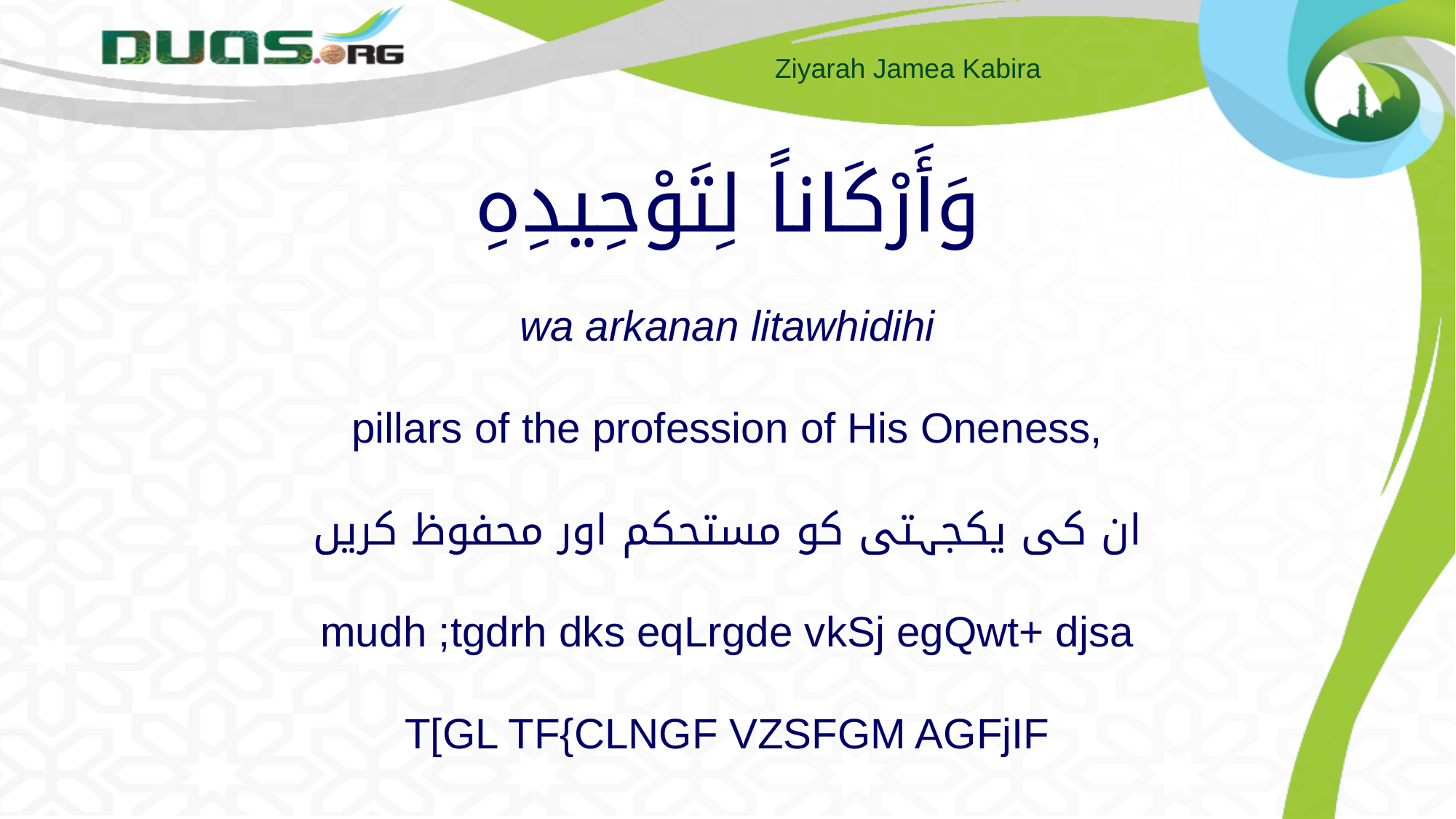

# وَأَرْكَاناً لِتَوْحِيدِهِ wa arkanan litawhidihi pillars of the profession of His Oneness, ان کی یکجہتی کو مستحکم اور محفوظ کریں mudh ;tgdrh dks eqLrgde vkSj egQwt+ djsa T[GL TF{CLNGF VZSFGM AGFjIF